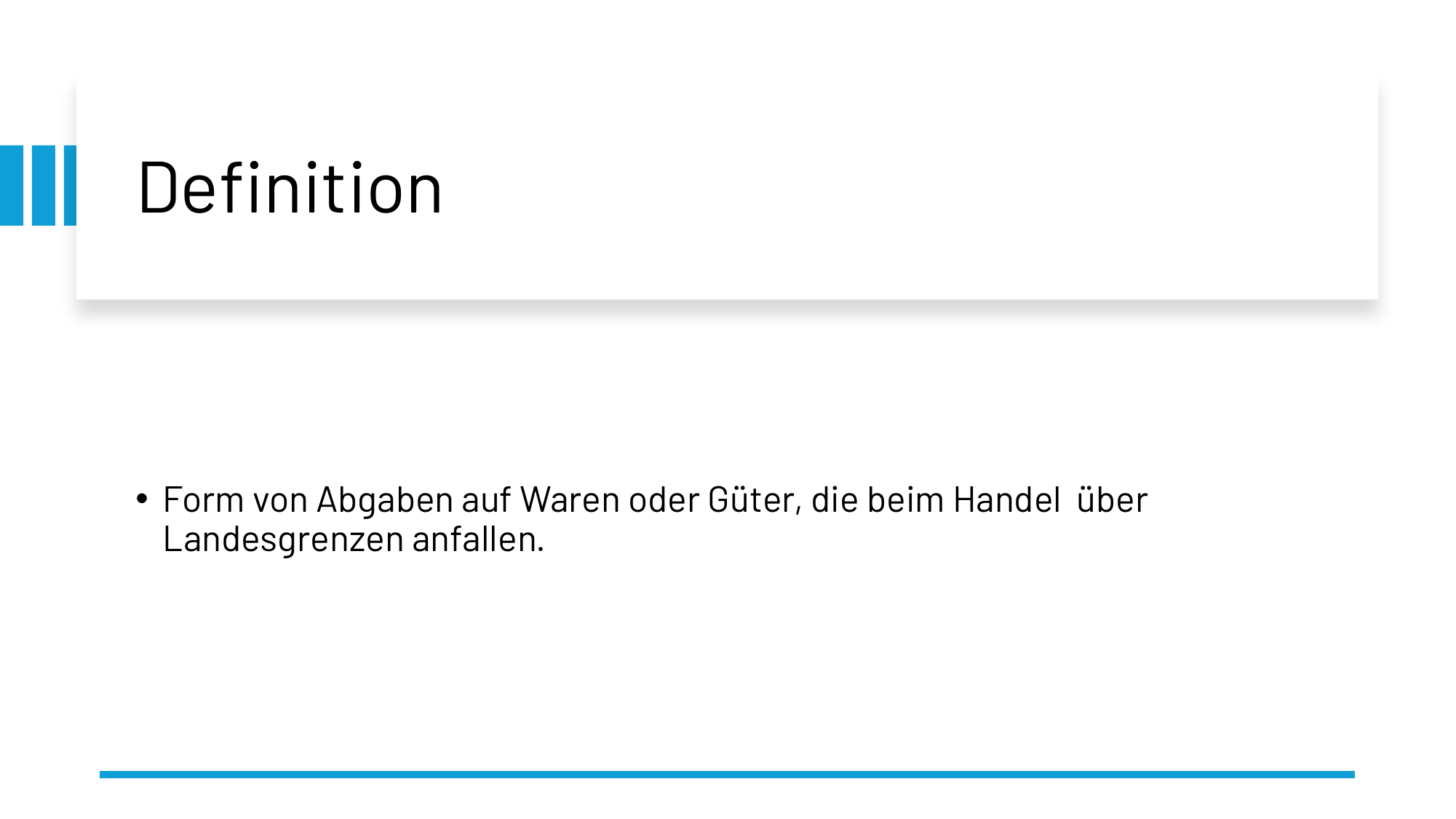

# Definition

Form von Abgaben auf Waren oder Güter, die beim Handel  über Landesgrenzen anfallen.